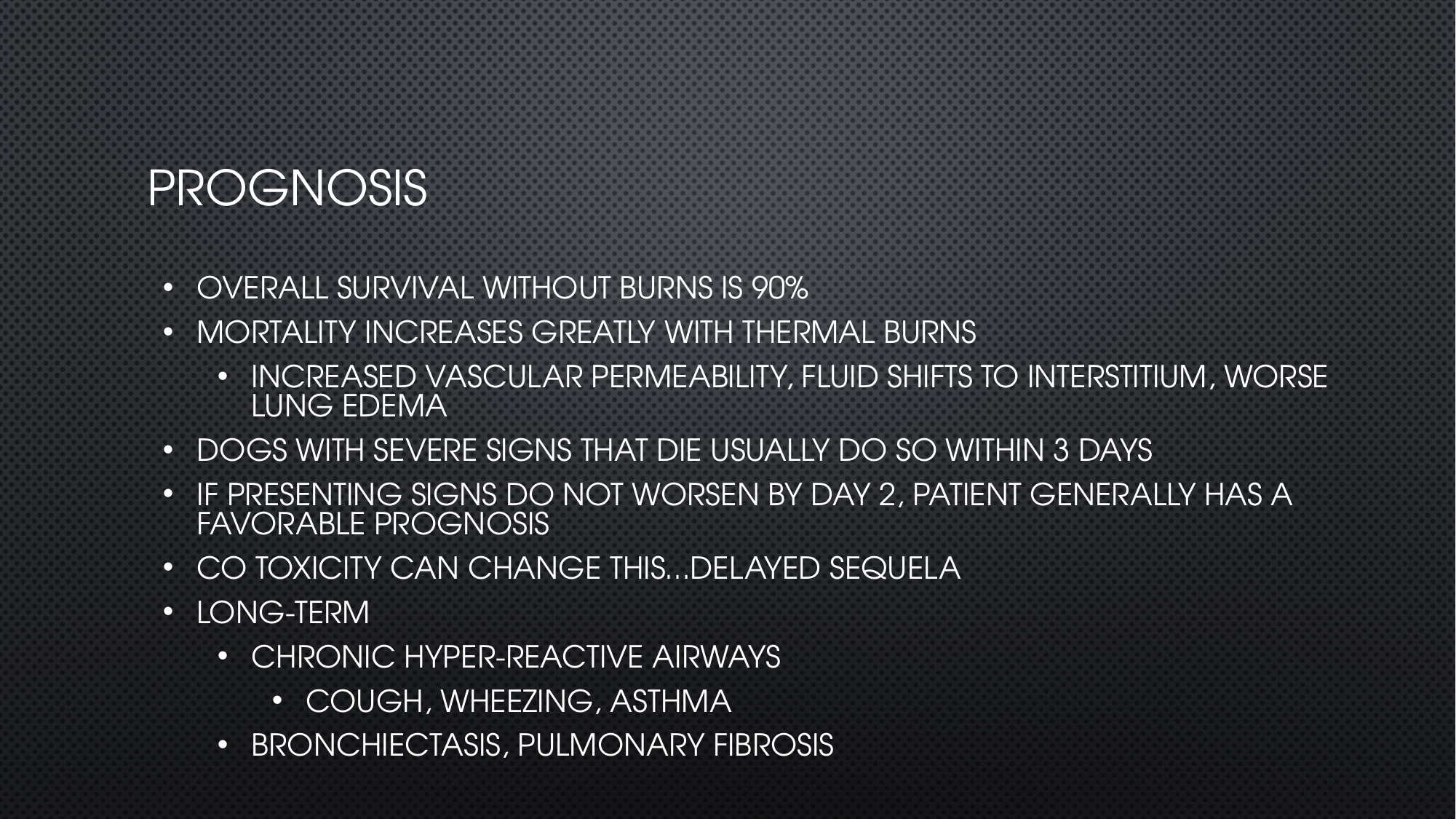

# Prognosis
Overall survival without burns is 90%
Mortality increases greatly with thermal burns
Increased vascular permeability, fluid shifts to interstitium, worse lung edema
Dogs with severe signs that die usually do so within 3 days
If presenting signs do not worsen by day 2, patient generally has a favorable prognosis
CO toxicity can change this…delayed sequela
Long-term
Chronic hyper-reactive airways
Cough, wheezing, asthma
Bronchiectasis, pulmonary fibrosis